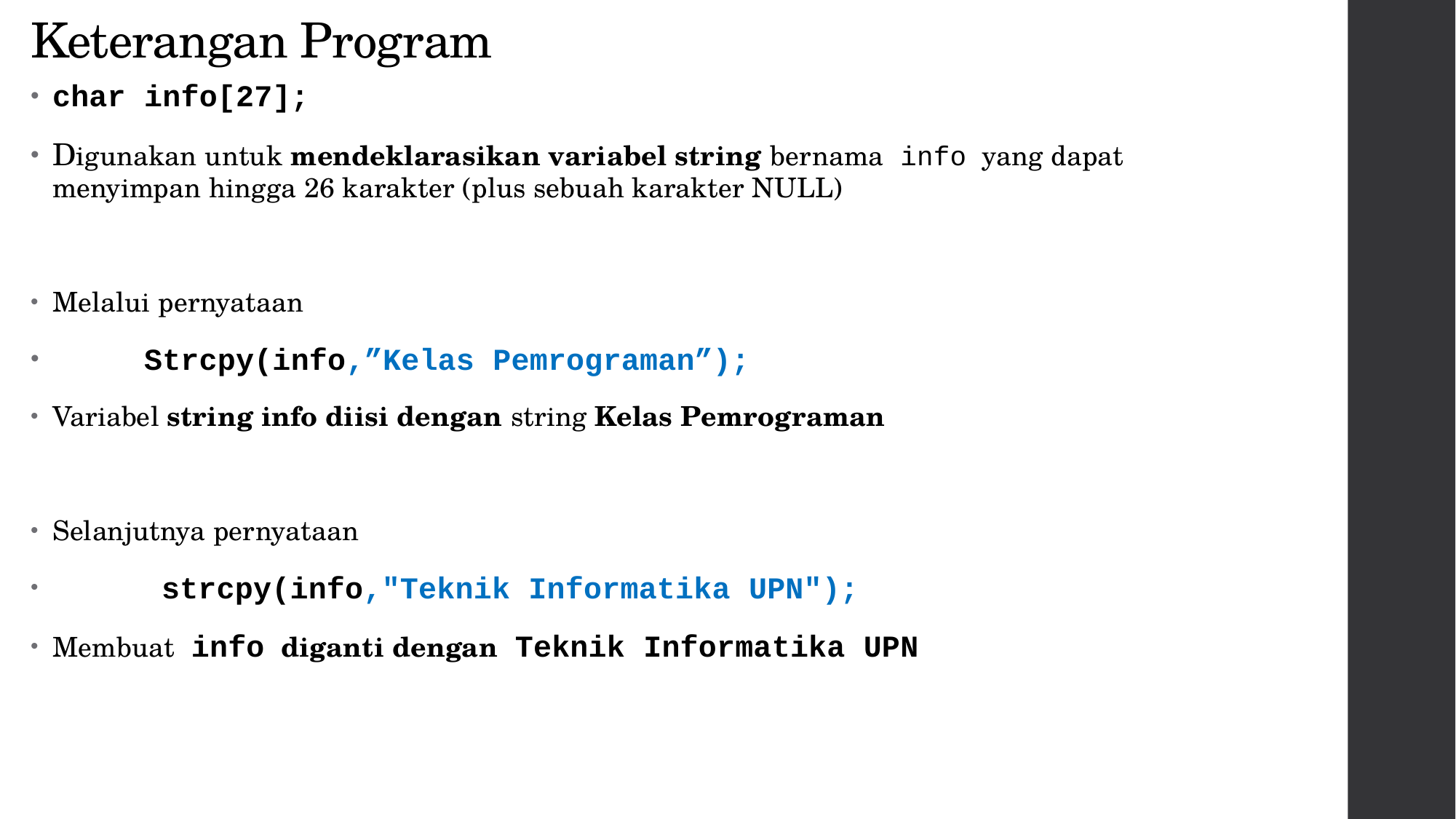

# Keterangan Program
char info[27];
Digunakan untuk mendeklarasikan variabel string bernama info  yang dapat menyimpan hingga 26 karakter (plus sebuah karakter NULL)

Melalui pernyataan
     Strcpy(info,”Kelas Pemrograman”);
Variabel string info diisi dengan string Kelas Pemrograman

Selanjutnya pernyataan
	strcpy(info,"Teknik Informatika UPN");
Membuat info diganti dengan  Teknik Informatika UPN